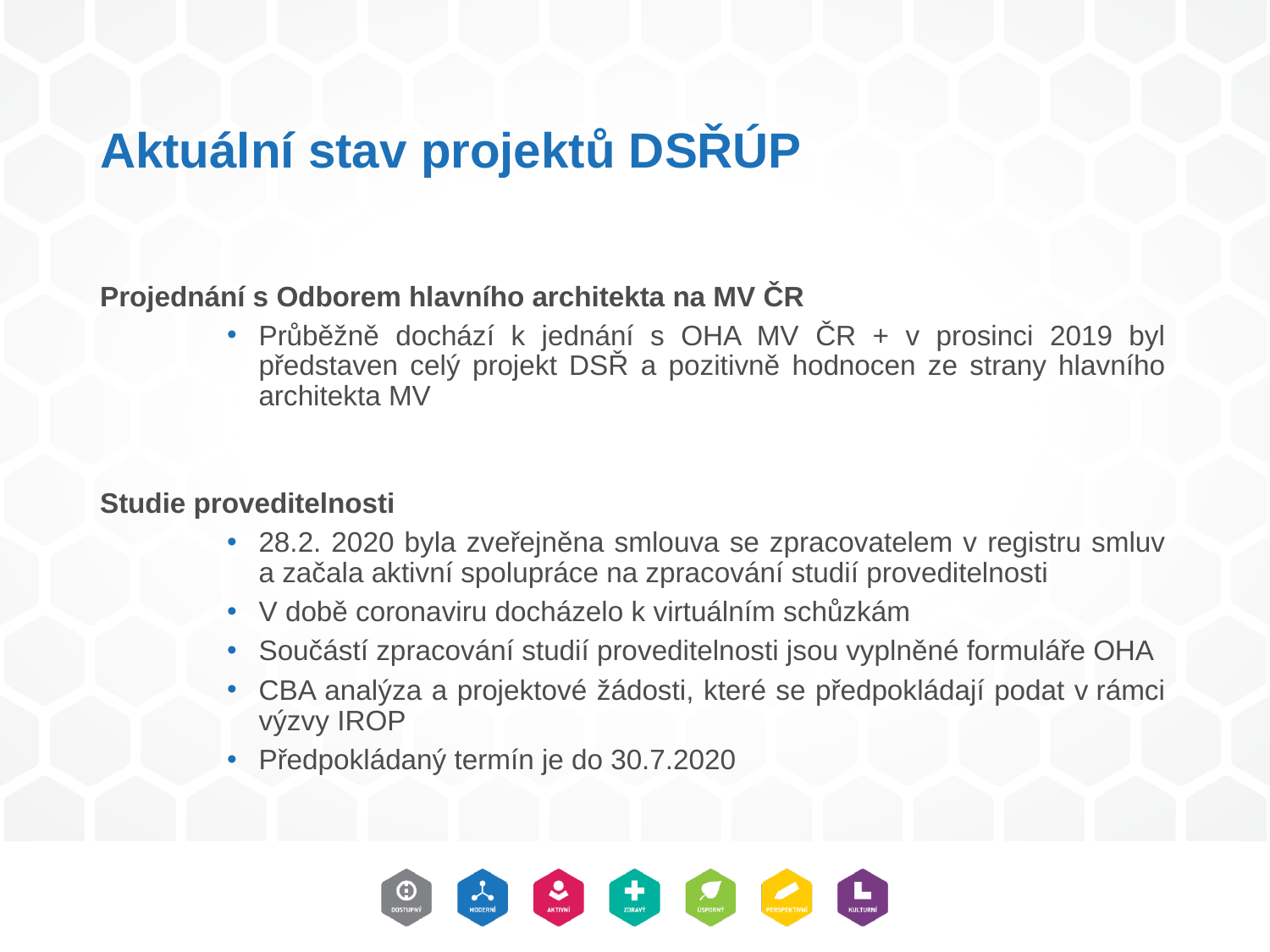

# Aktuální stav projektů DSŘÚP
Projednání s Odborem hlavního architekta na MV ČR
Průběžně dochází k jednání s OHA MV ČR + v prosinci 2019 byl představen celý projekt DSŘ a pozitivně hodnocen ze strany hlavního architekta MV

Studie proveditelnosti
28.2. 2020 byla zveřejněna smlouva se zpracovatelem v registru smluv a začala aktivní spolupráce na zpracování studií proveditelnosti
V době coronaviru docházelo k virtuálním schůzkám
Součástí zpracování studií proveditelnosti jsou vyplněné formuláře OHA
CBA analýza a projektové žádosti, které se předpokládají podat v rámci výzvy IROP
Předpokládaný termín je do 30.7.2020